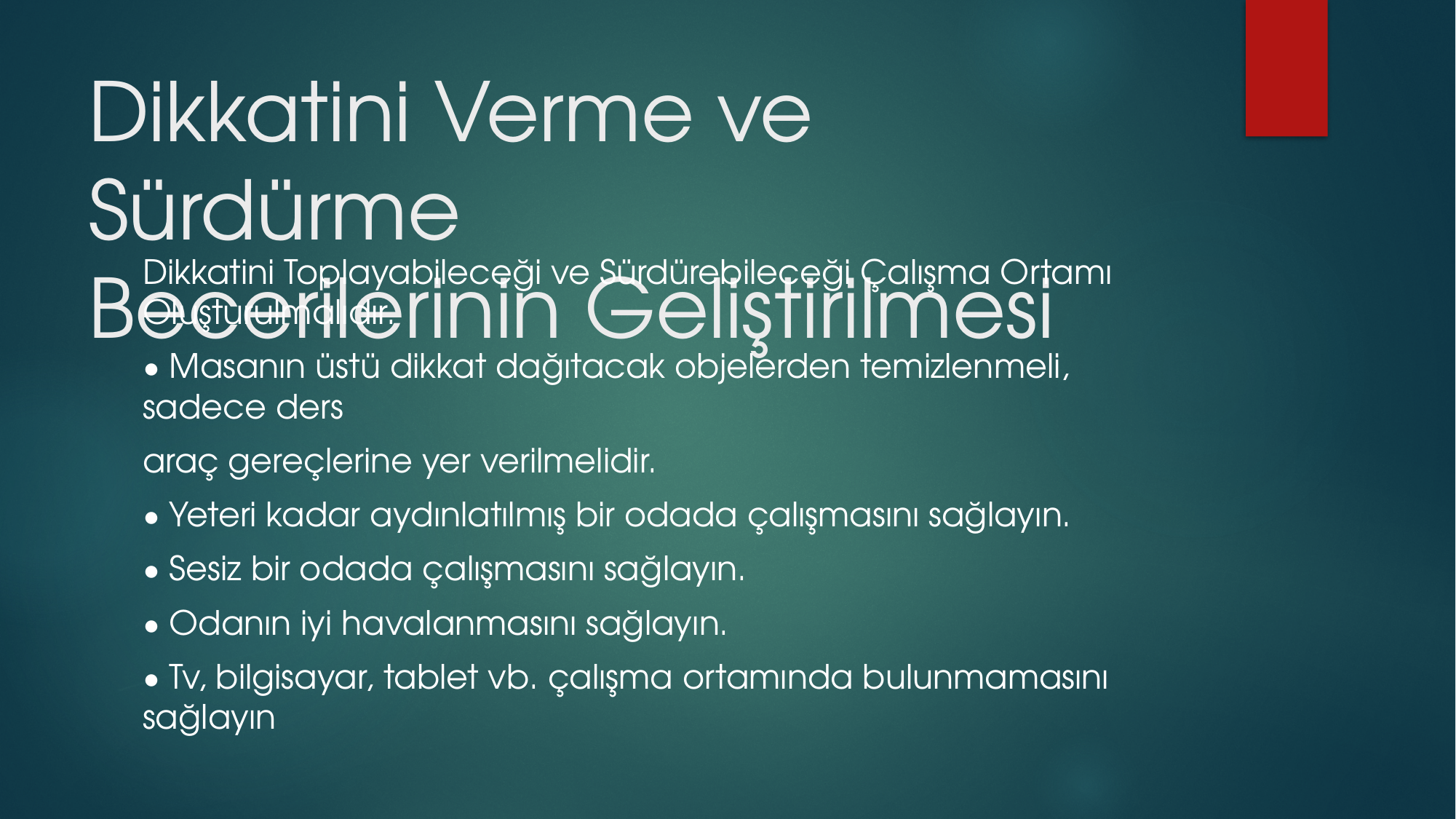

# Dikkatini Verme ve Sürdürme Becerilerinin Geliştirilmesi
Dikkatini Toplayabileceği ve Sürdürebileceği Çalışma Ortamı Oluşturulmalıdır.
• Masanın üstü dikkat dağıtacak objelerden temizlenmeli, sadece ders
araç gereçlerine yer verilmelidir.
• Yeteri kadar aydınlatılmış bir odada çalışmasını sağlayın.
• Sesiz bir odada çalışmasını sağlayın.
• Odanın iyi havalanmasını sağlayın.
• Tv, bilgisayar, tablet vb. çalışma ortamında bulunmamasını sağlayın